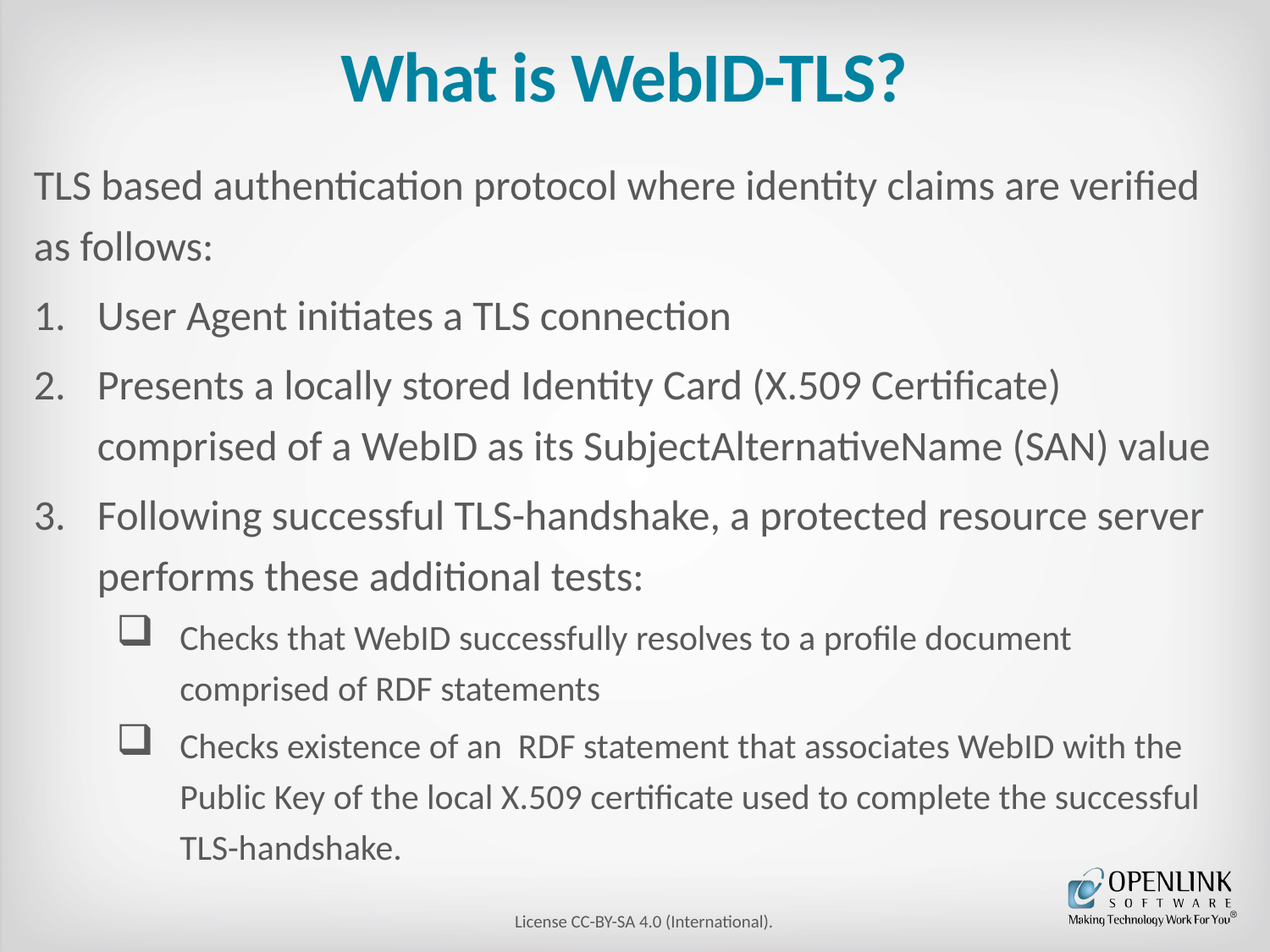

# What is WebID-TLS?

TLS based authentication protocol where identity claims are verified as follows:
User Agent initiates a TLS connection
Presents a locally stored Identity Card (X.509 Certificate) comprised of a WebID as its SubjectAlternativeName (SAN) value
Following successful TLS-handshake, a protected resource server performs these additional tests:
Checks that WebID successfully resolves to a profile document comprised of RDF statements
Checks existence of an  RDF statement that associates WebID with the Public Key of the local X.509 certificate used to complete the successful TLS-handshake.

License CC-BY-SA 4.0 (International).